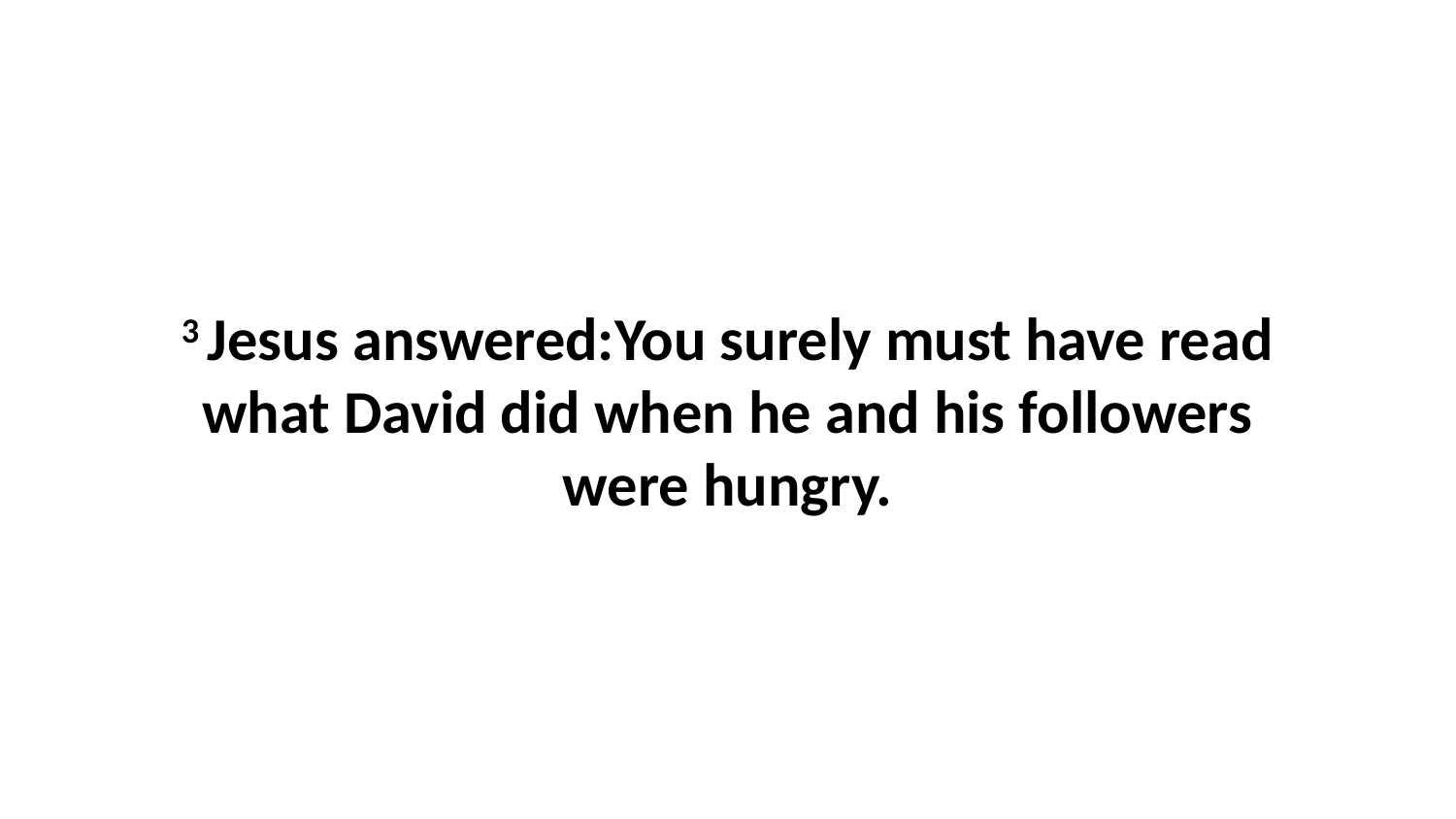

3 Jesus answered:You surely must have read what David did when he and his followers were hungry.